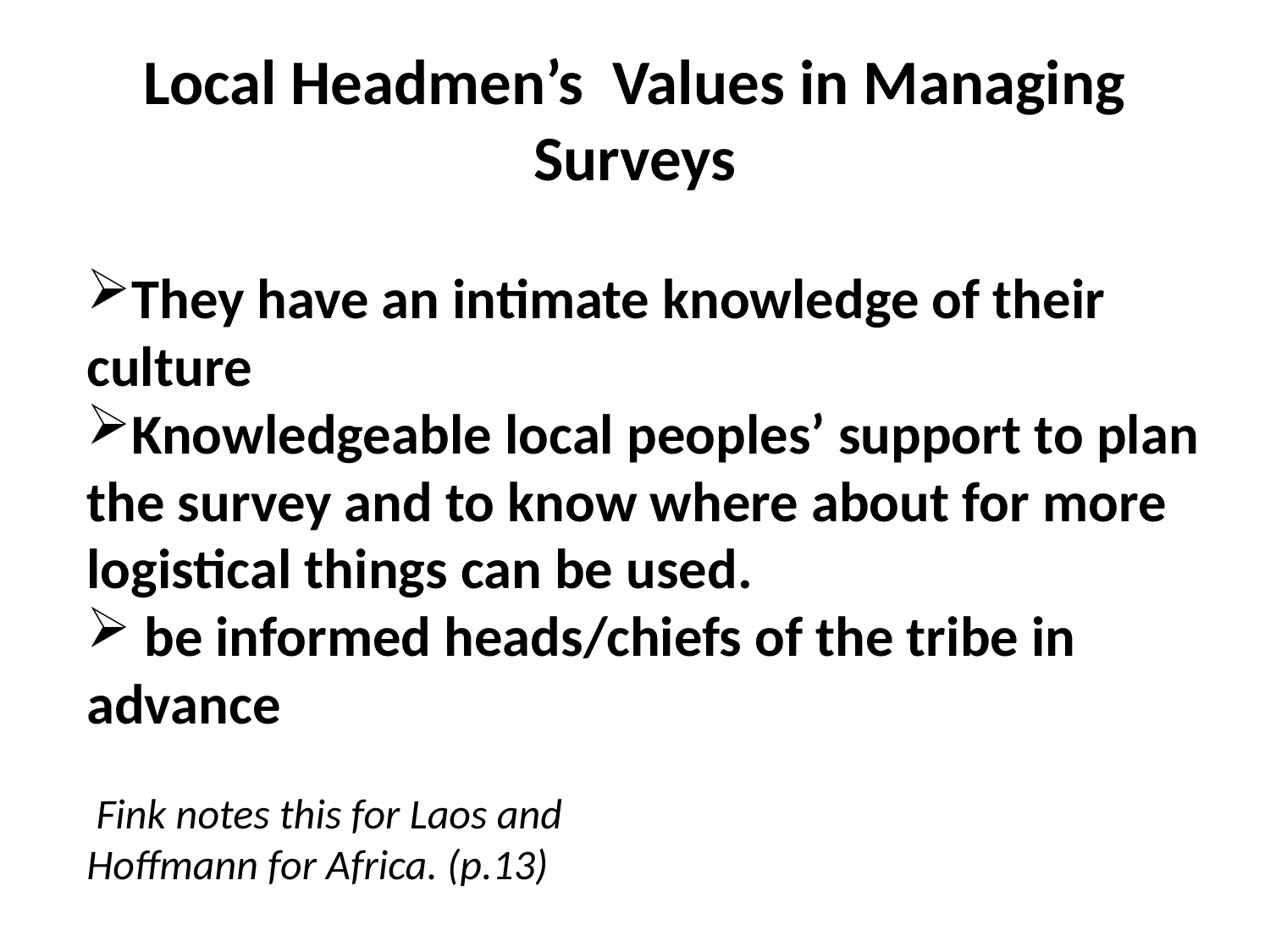

# Local Headmen’s  Values in Managing Surveys
They have an intimate knowledge of their culture
Knowledgeable local peoples’ support to plan the survey and to know where about for more logistical things can be used.
 be informed heads/chiefs of the tribe in advance

 Fink notes this for Laos and
Hoffmann for Africa. (p.13)